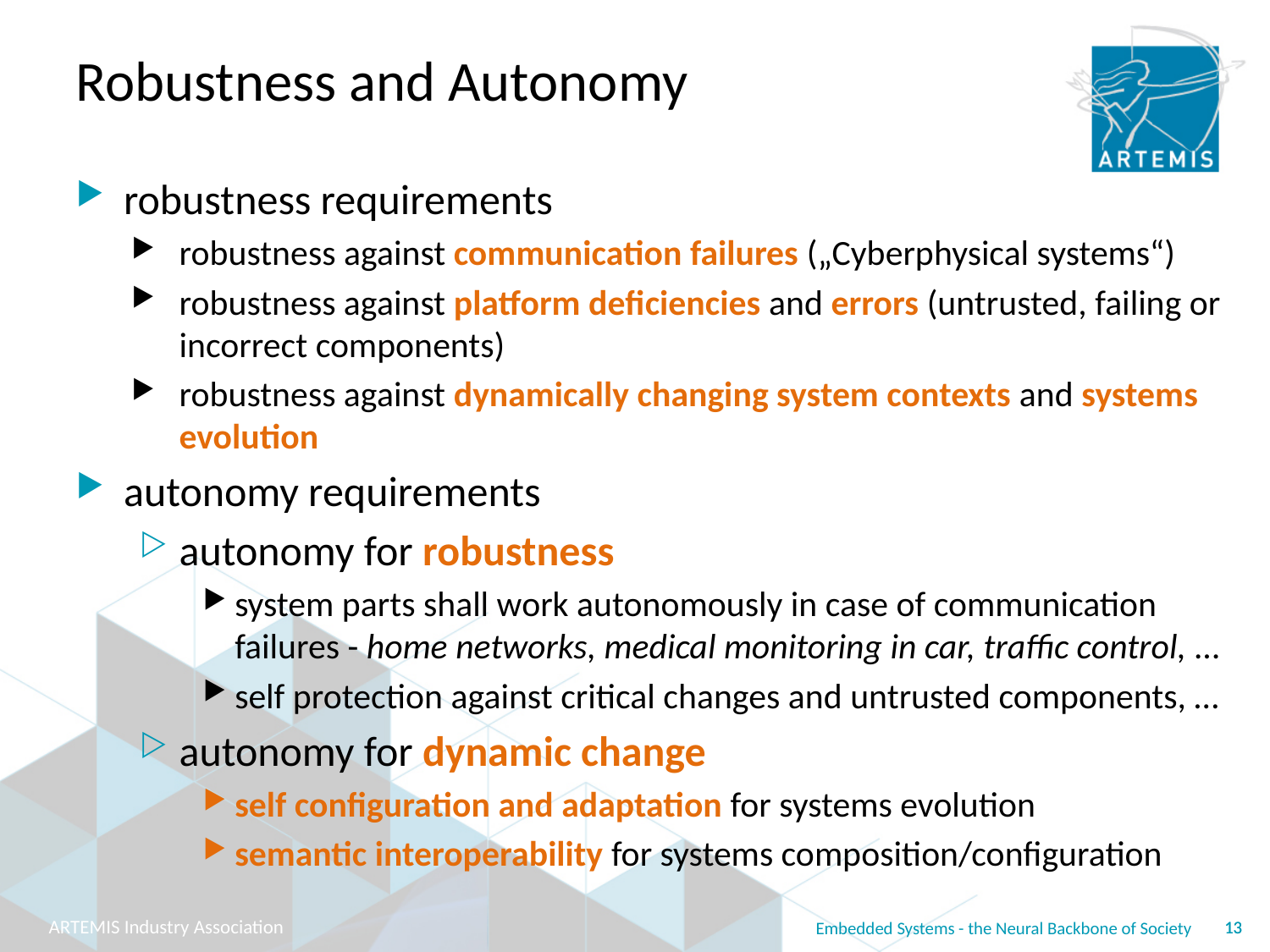

# Robustness and Autonomy
robustness requirements
robustness against communication failures („Cyberphysical systems“)
robustness against platform deficiencies and errors (untrusted, failing or incorrect components)
robustness against dynamically changing system contexts and systems evolution
autonomy requirements
autonomy for robustness
system parts shall work autonomously in case of communication failures - home networks, medical monitoring in car, traffic control, …
self protection against critical changes and untrusted components, …
autonomy for dynamic change
self configuration and adaptation for systems evolution
semantic interoperability for systems composition/configuration
13